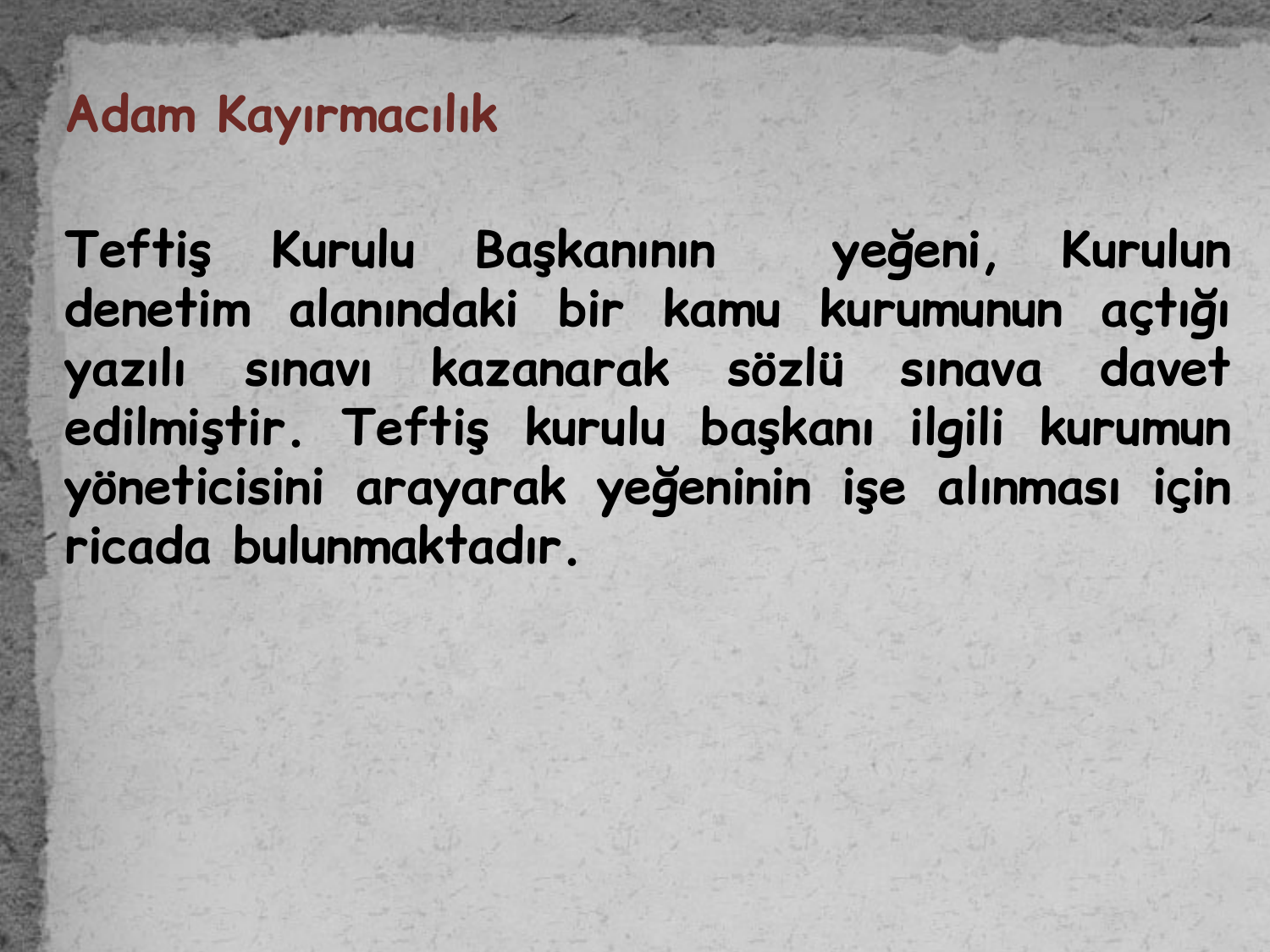

Adam Kayırmacılık

Teftiş Kurulu Başkanının  yeğeni, Kurulun denetim alanındaki bir kamu kurumunun açtığı yazılı sınavı kazanarak sözlü sınava davet edilmiştir. Teftiş kurulu başkanı ilgili kurumun yöneticisini arayarak yeğeninin işe alınması için ricada bulunmaktadır.